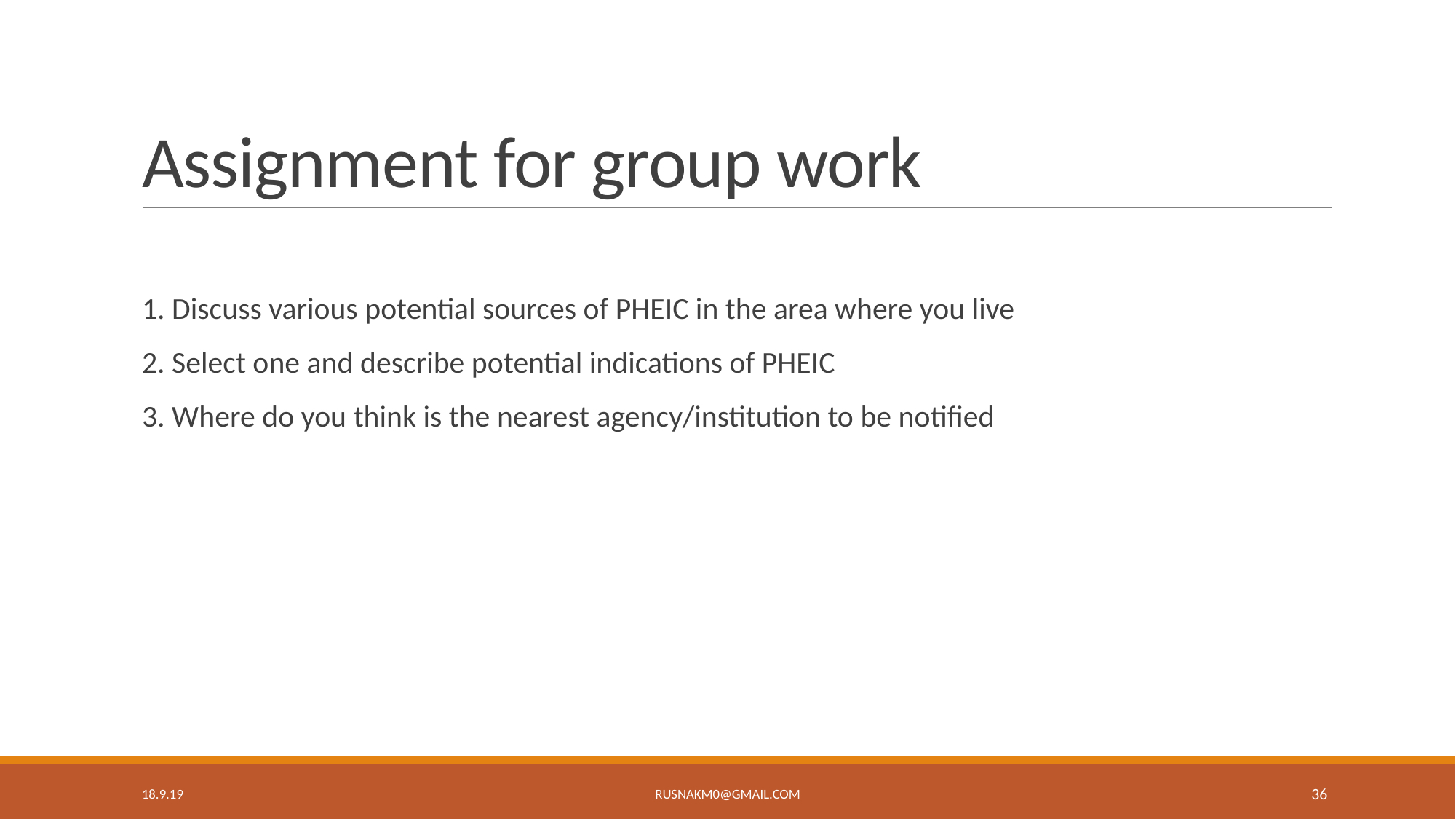

# Assignment for group work
1. Discuss various potential sources of PHEIC in the area where you live
2. Select one and describe potential indications of PHEIC
3. Where do you think is the nearest agency/institution to be notified
18.9.19
rusnakm0@gmail.com
36